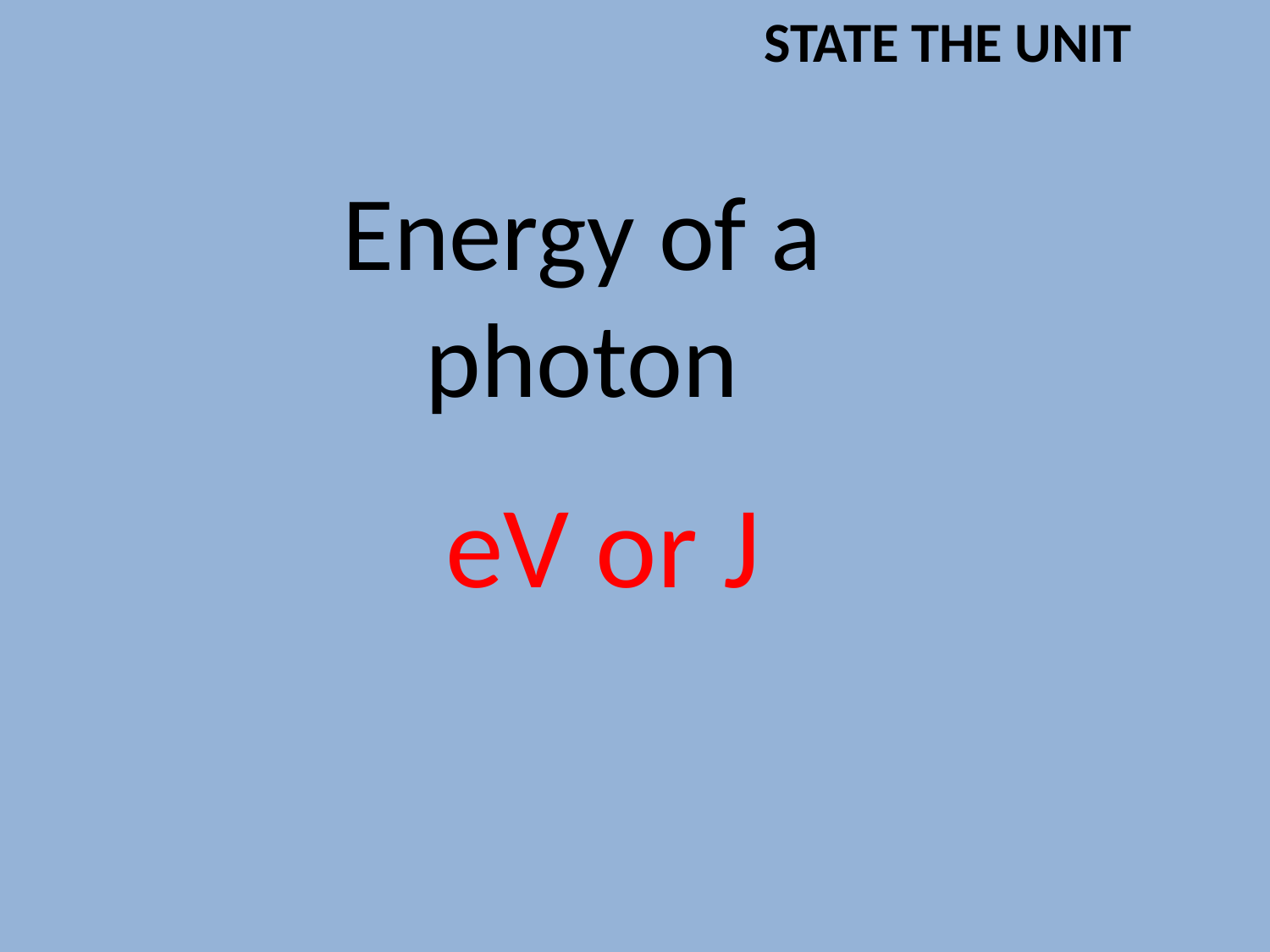

STATE THE UNIT
Energy of a photon
eV or J